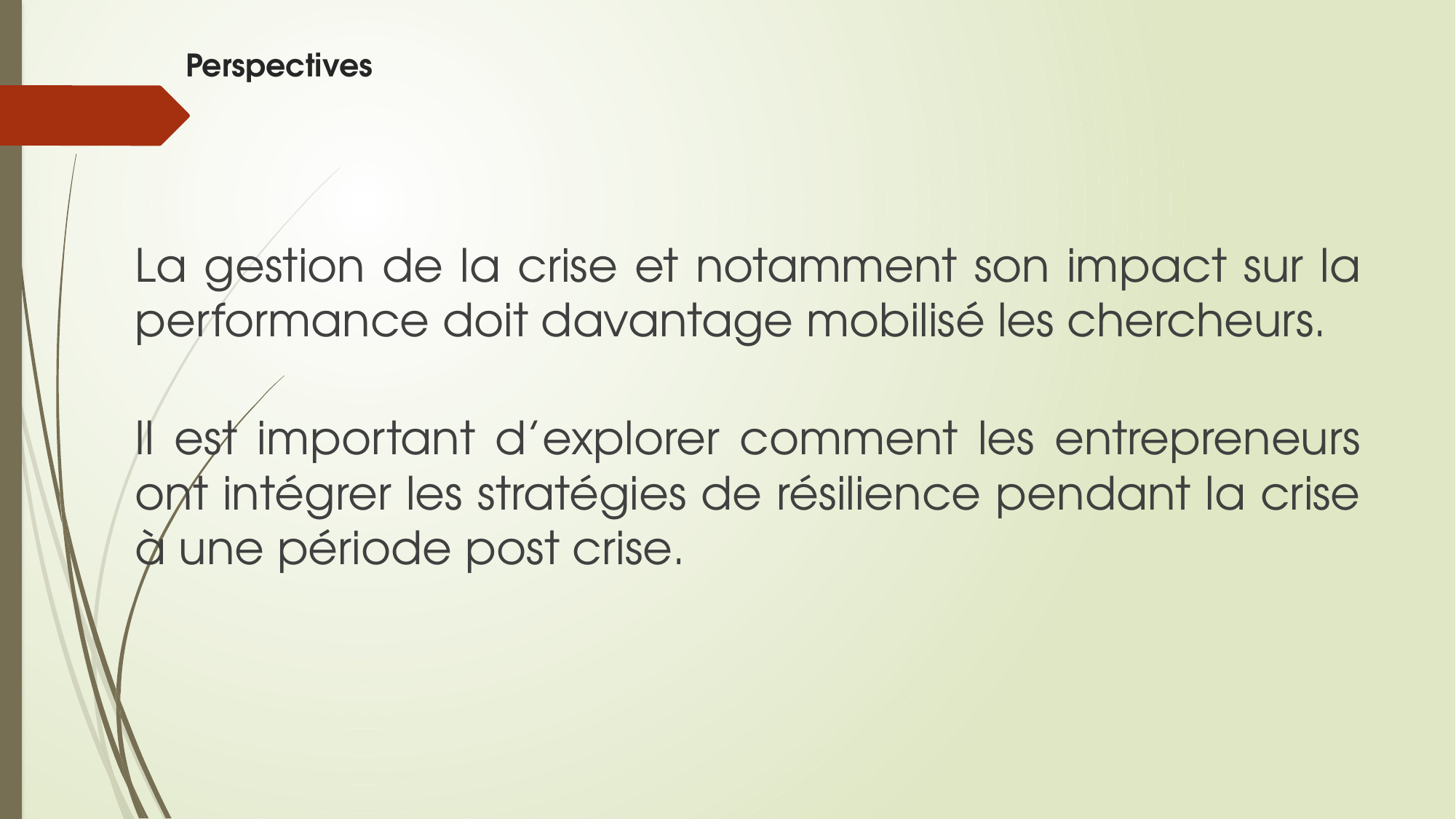

# Perspectives

La gestion de la crise et notamment son impact sur la performance doit davantage mobilisé les chercheurs.

Il est important d’explorer comment les entrepreneurs ont intégrer les stratégies de résilience pendant la crise à une période post crise.